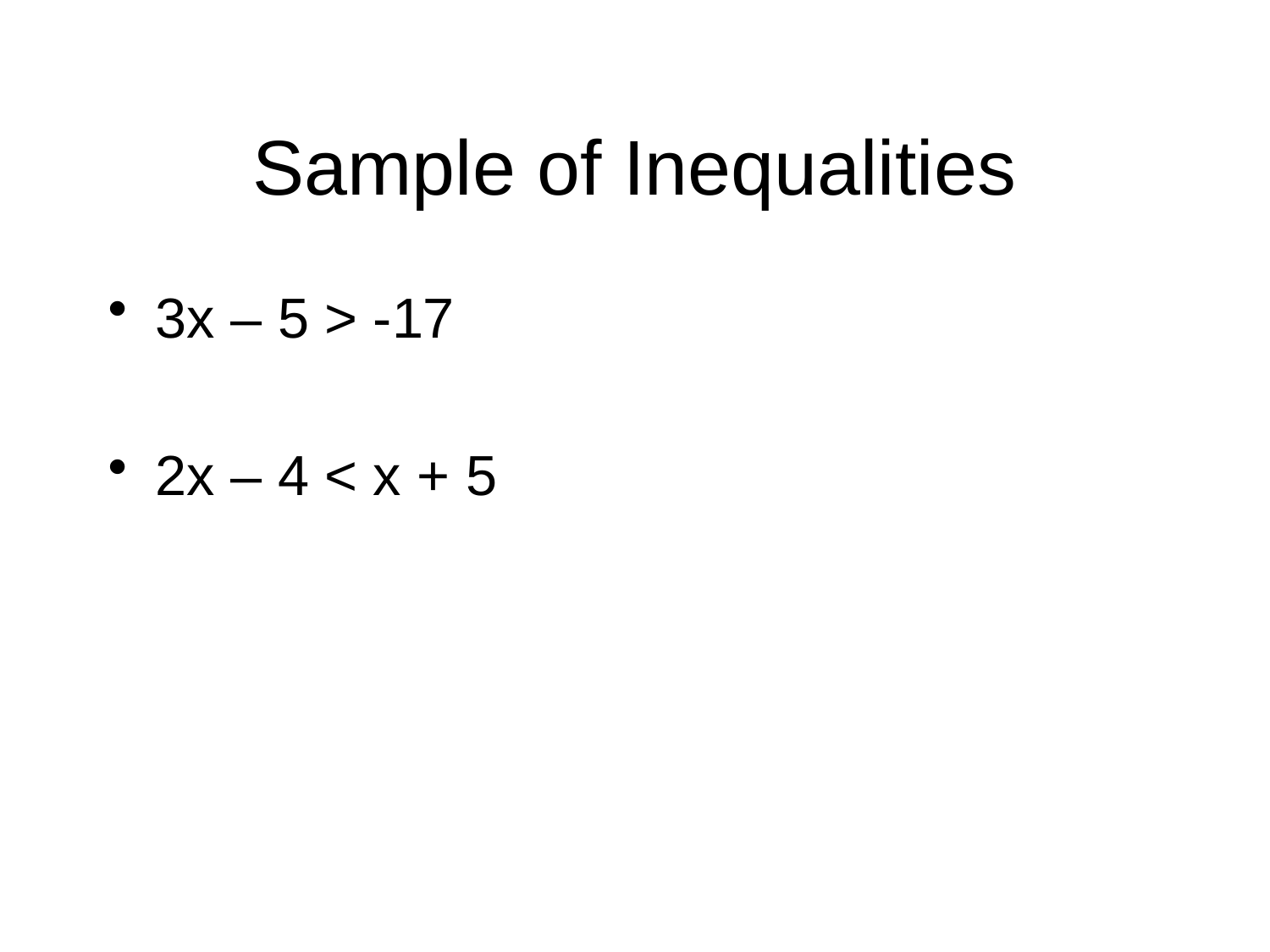

# Sample of Inequalities
3x – 5 > -17

2x – 4 < x + 5